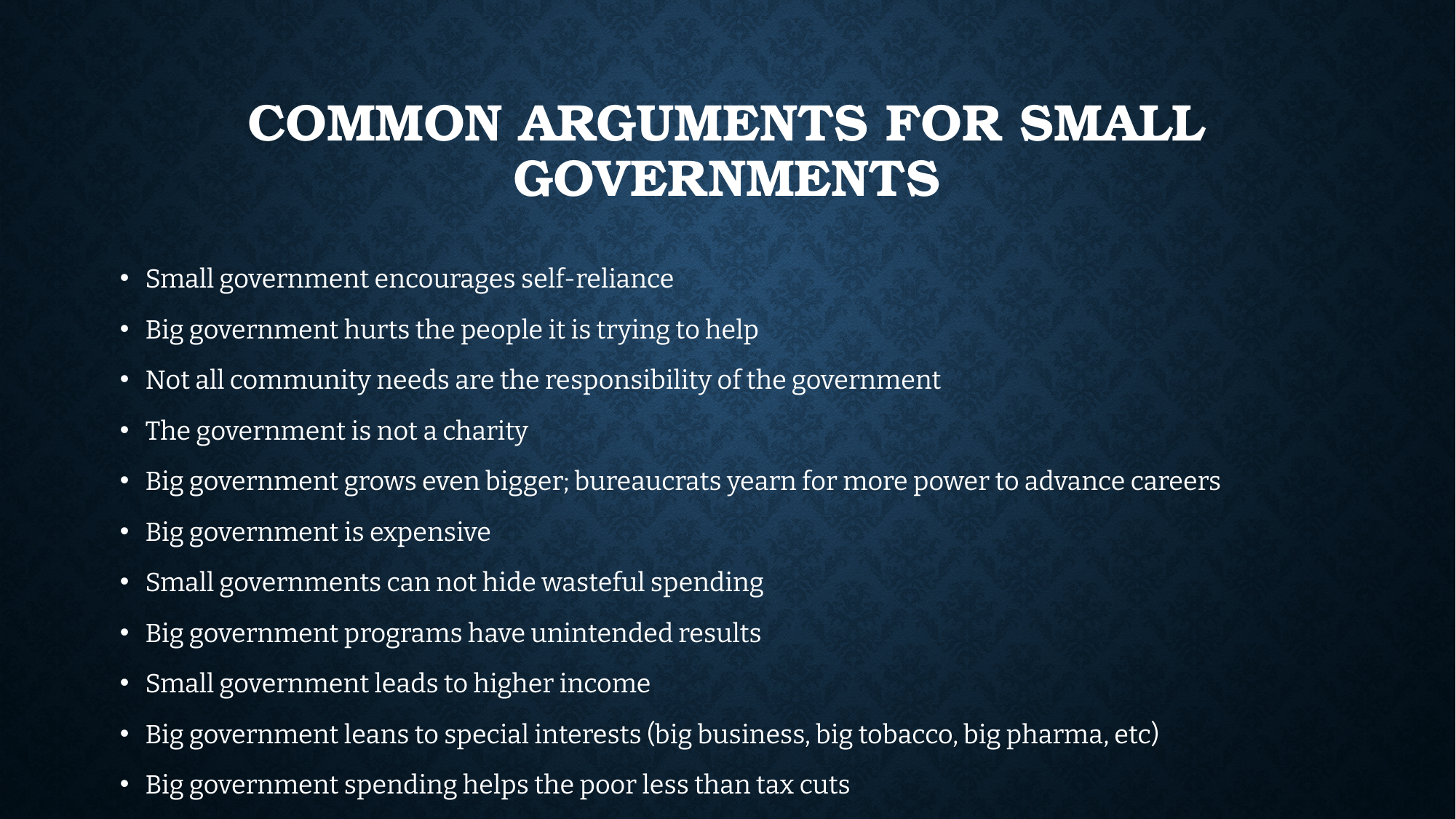

# Common Arguments for Small Governments
Small government encourages self-reliance
Big government hurts the people it is trying to help
Not all community needs are the responsibility of the government
The government is not a charity
Big government grows even bigger; bureaucrats yearn for more power to advance careers
Big government is expensive
Small governments can not hide wasteful spending
Big government programs have unintended results
Small government leads to higher income
Big government leans to special interests (big business, big tobacco, big pharma, etc)
Big government spending helps the poor less than tax cuts